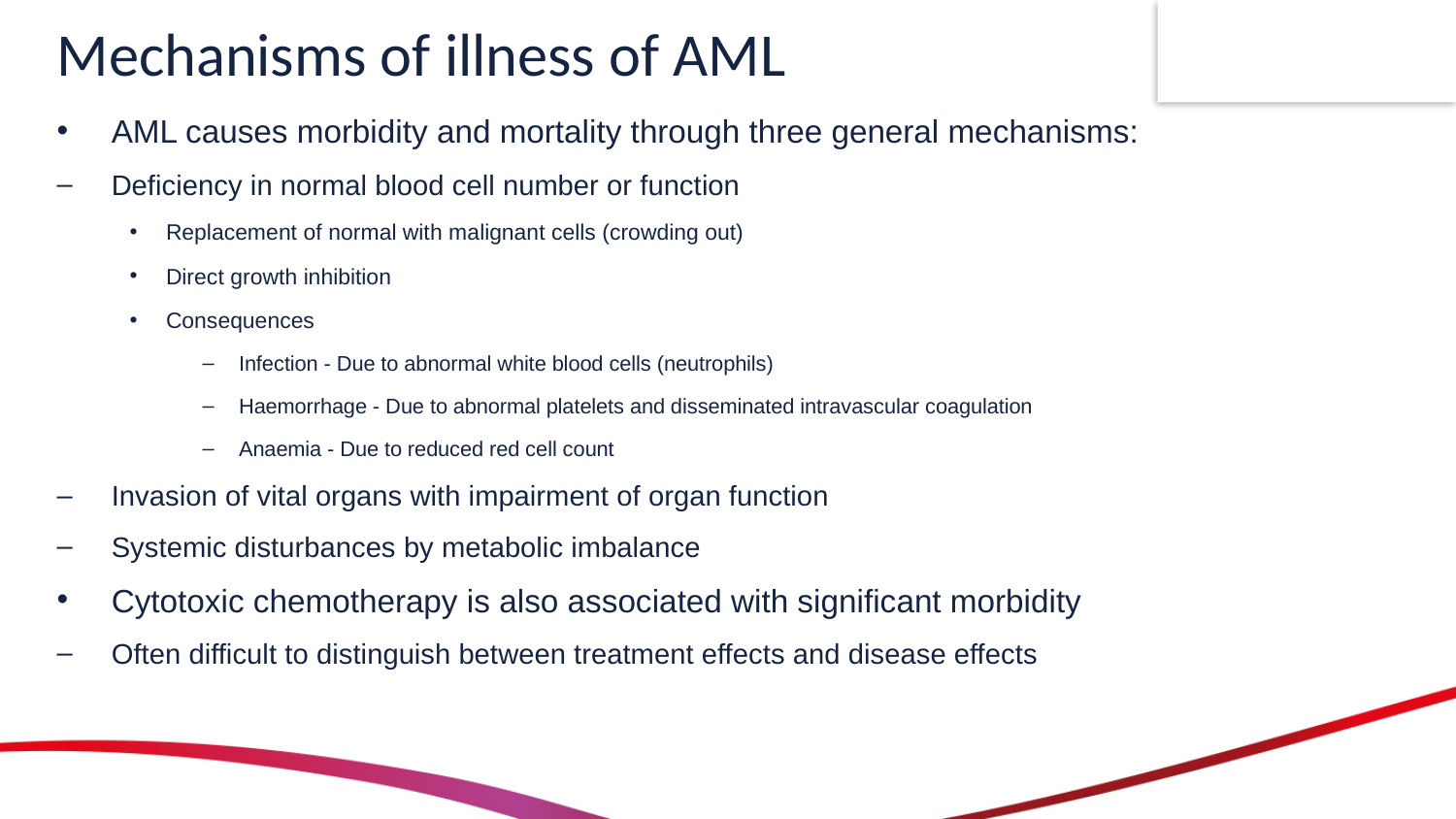

# Mechanisms of illness of AML
AML causes morbidity and mortality through three general mechanisms:
Deficiency in normal blood cell number or function
Replacement of normal with malignant cells (crowding out)
Direct growth inhibition
Consequences
Infection - Due to abnormal white blood cells (neutrophils)
Haemorrhage - Due to abnormal platelets and disseminated intravascular coagulation
Anaemia - Due to reduced red cell count
Invasion of vital organs with impairment of organ function
Systemic disturbances by metabolic imbalance
Cytotoxic chemotherapy is also associated with significant morbidity
Often difficult to distinguish between treatment effects and disease effects